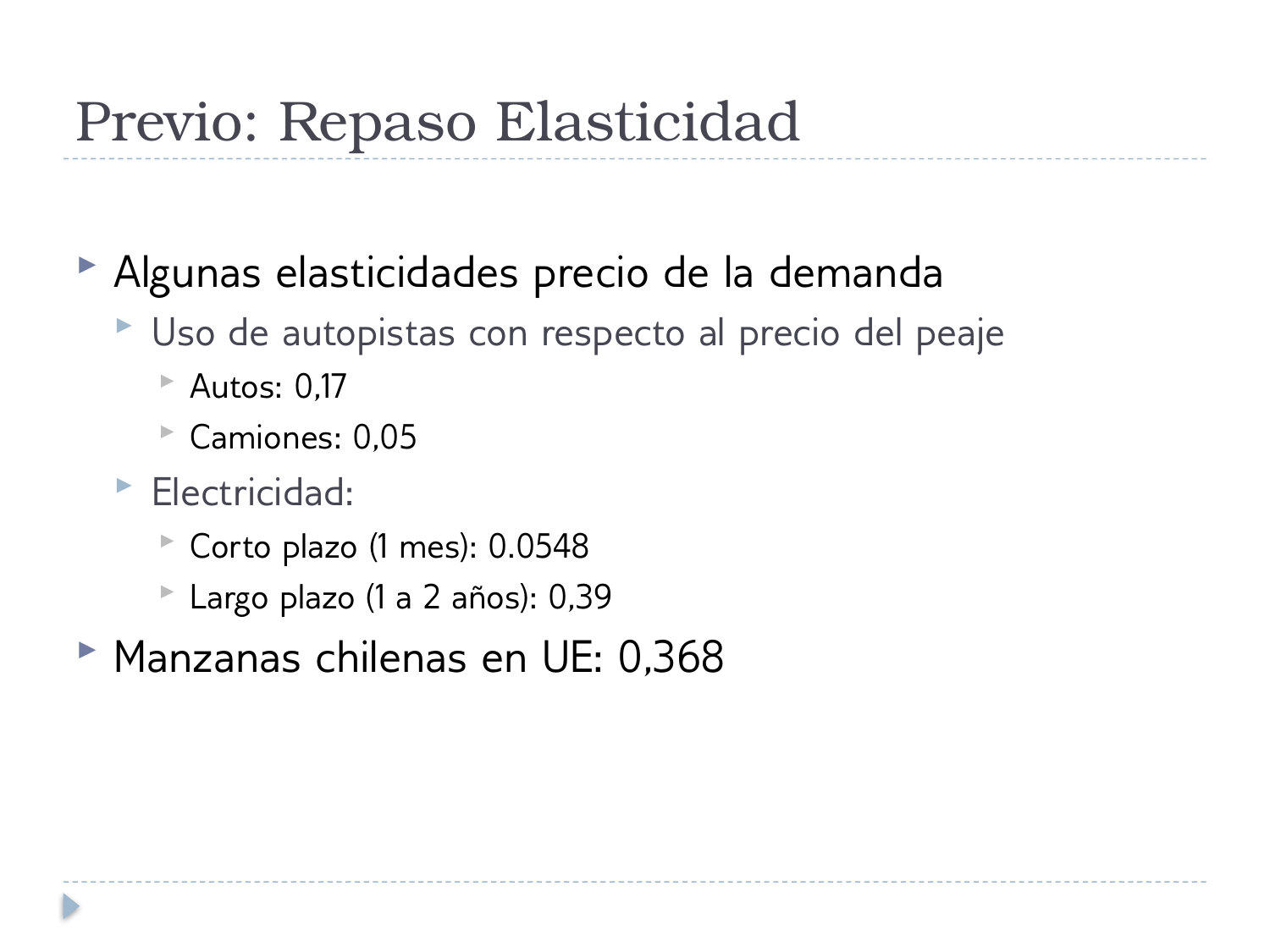

# Previo: Repaso Elasticidad

Algunas elasticidades precio de la demanda
Uso de autopistas con respecto al precio del peaje
Autos: 0,17
Camiones: 0,05
Electricidad:
Corto plazo (1 mes): 0.0548
Largo plazo (1 a 2 años): 0,39
Manzanas chilenas en UE: 0,368